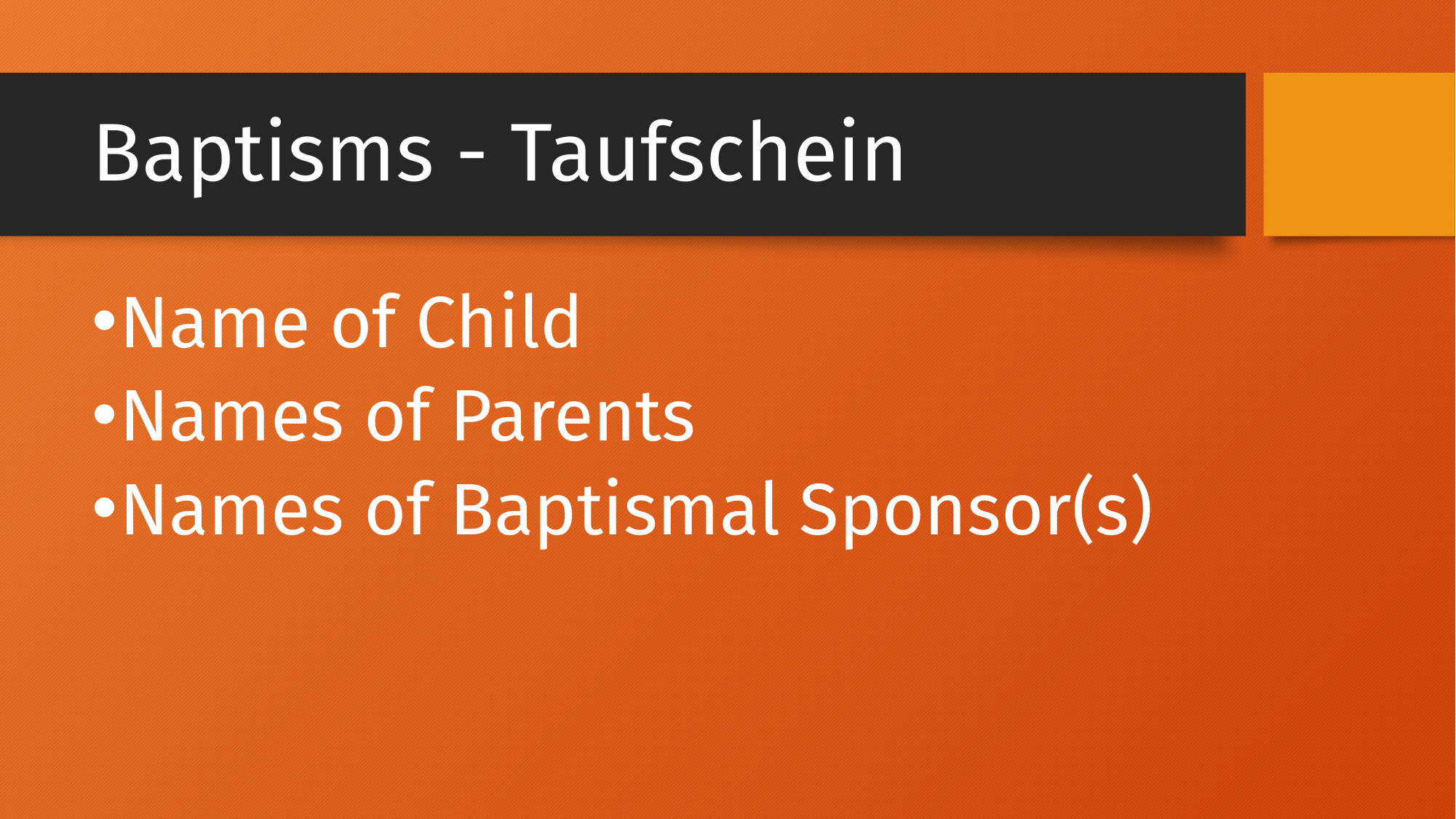

# Baptisms - Taufschein
Name of Child
Names of Parents
Names of Baptismal Sponsor(s)